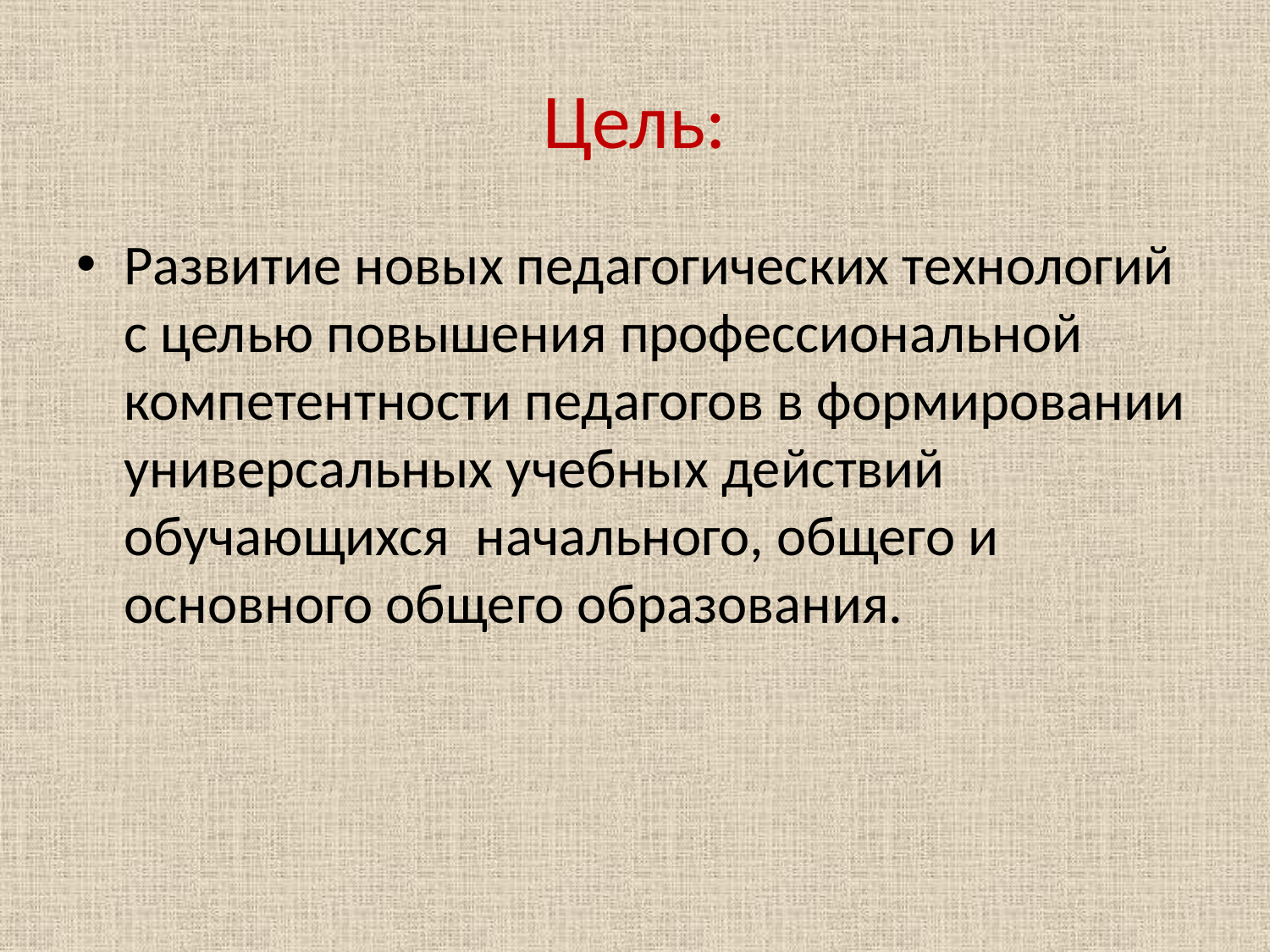

# Цель:
Развитие новых педагогических технологий с целью повышения профессиональной компетентности педагогов в формировании универсальных учебных действий обучающихся  начального, общего и основного общего образования.